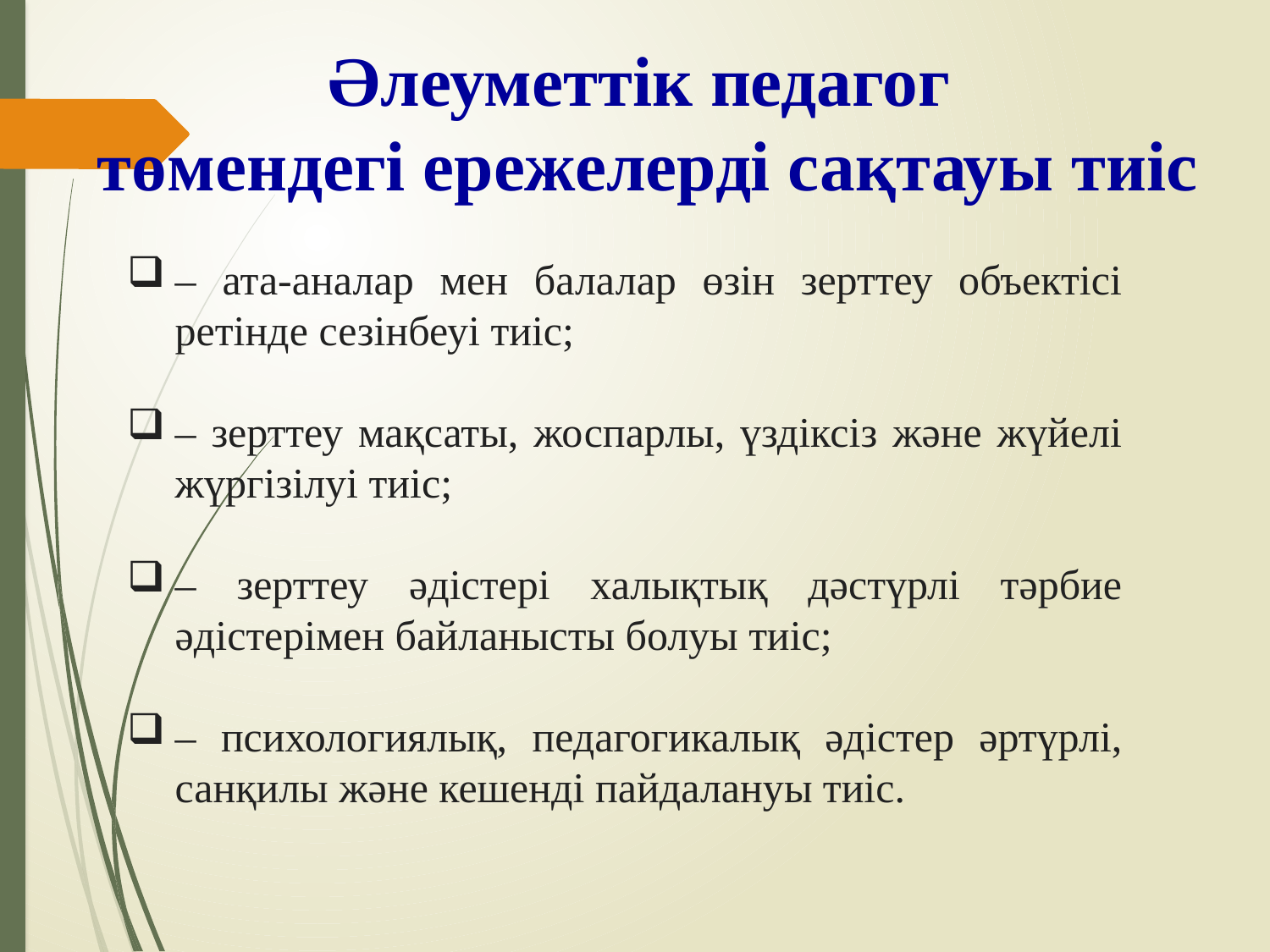

Әлеуметтік педагог
төмендегі ережелерді сақтауы тиіс
– ата-аналар мен балалар өзін зерттеу объектісі ретінде сезінбеуі тиіс;

– зерттеу мақсаты, жоспарлы, үздіксіз және жүйелі жүргізілуі тиіс;

– зерттеу әдістері халықтық дәстүрлі тәрбие әдістерімен байланысты болуы тиіс;

– психологиялық, педагогикалық әдістер әртүрлі, санқилы және кешенді пайдалануы тиіс.